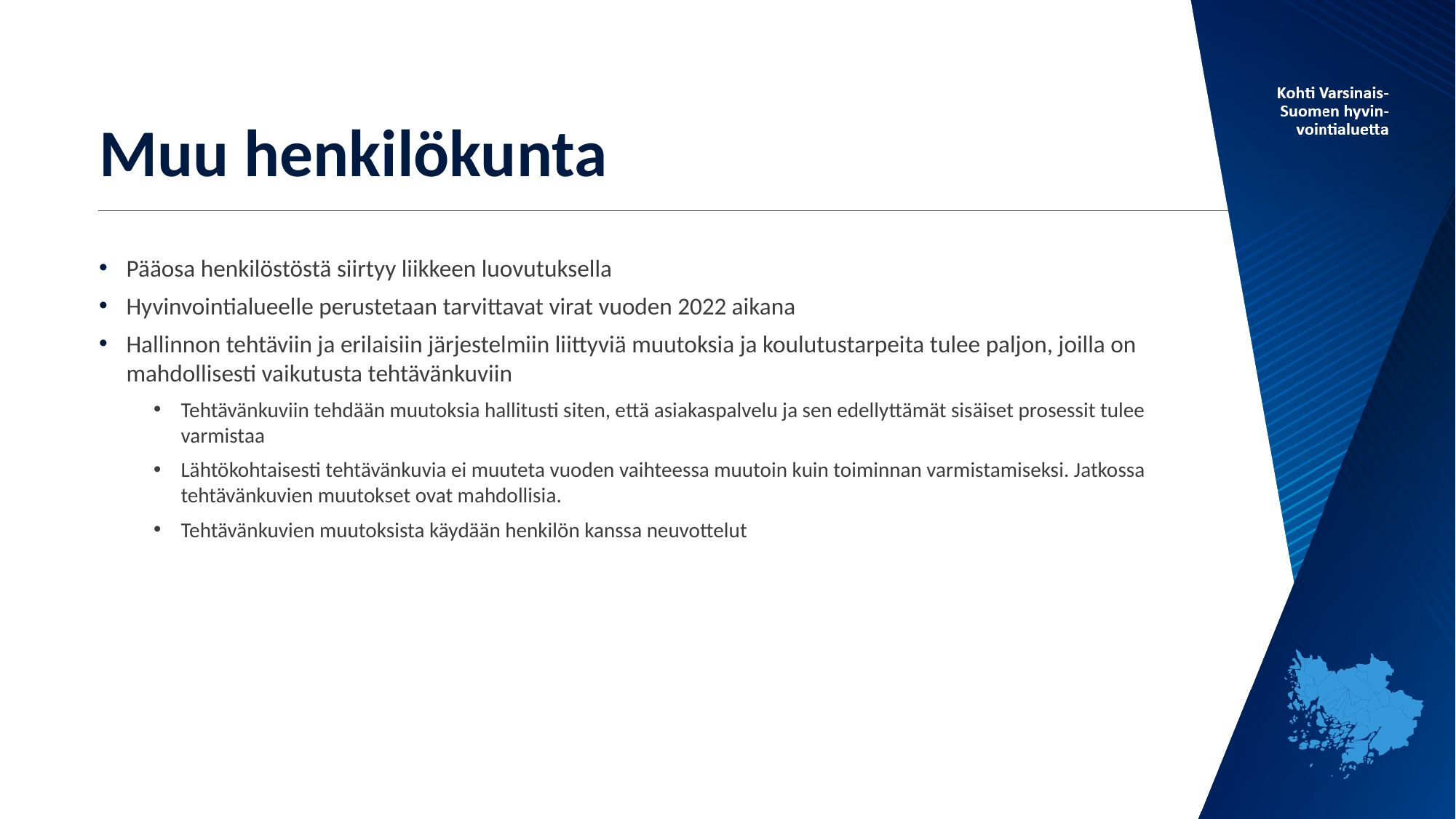

# Muu henkilökunta
Pääosa henkilöstöstä siirtyy liikkeen luovutuksella
Hyvinvointialueelle perustetaan tarvittavat virat vuoden 2022 aikana
Hallinnon tehtäviin ja erilaisiin järjestelmiin liittyviä muutoksia ja koulutustarpeita tulee paljon, joilla on mahdollisesti vaikutusta tehtävänkuviin
Tehtävänkuviin tehdään muutoksia hallitusti siten, että asiakaspalvelu ja sen edellyttämät sisäiset prosessit tulee varmistaa
Lähtökohtaisesti tehtävänkuvia ei muuteta vuoden vaihteessa muutoin kuin toiminnan varmistamiseksi. Jatkossa tehtävänkuvien muutokset ovat mahdollisia.
Tehtävänkuvien muutoksista käydään henkilön kanssa neuvottelut